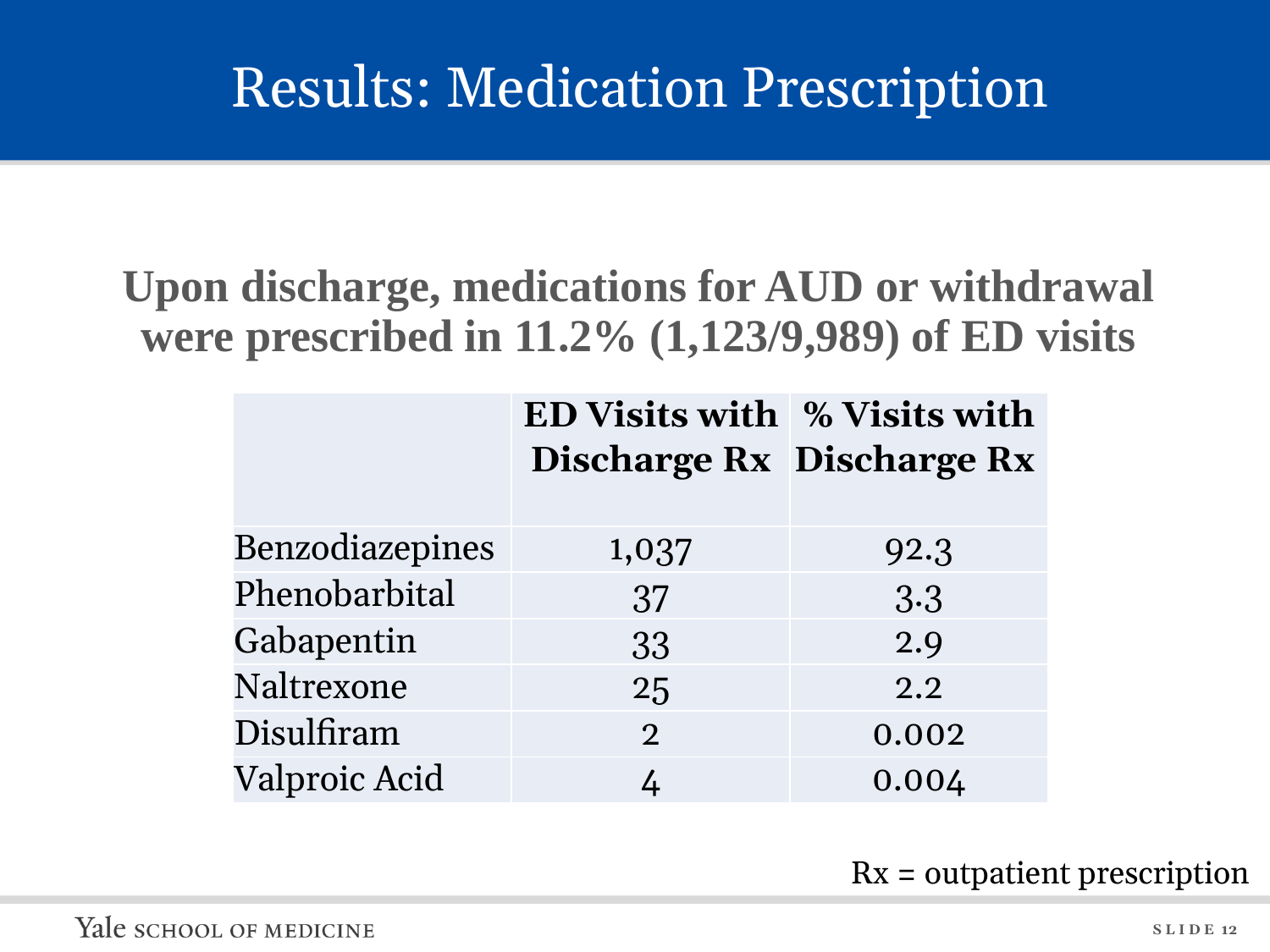

# Results: Medication Prescription

Upon discharge, medications for AUD or withdrawal were prescribed in 11.2% (1,123/9,989) of ED visits

|  | ED Visits with Discharge Rx | % Visits with Discharge Rx |
| --- | --- | --- |
| Benzodiazepines | 1,037 | 92.3 |
| Phenobarbital | 37 | 3.3 |
| Gabapentin | 33 | 2.9 |
| Naltrexone | 25 | 2.2 |
| Disulfiram | 2 | 0.002 |
| Valproic Acid | 4 | 0.004 |
Rx = outpatient prescription